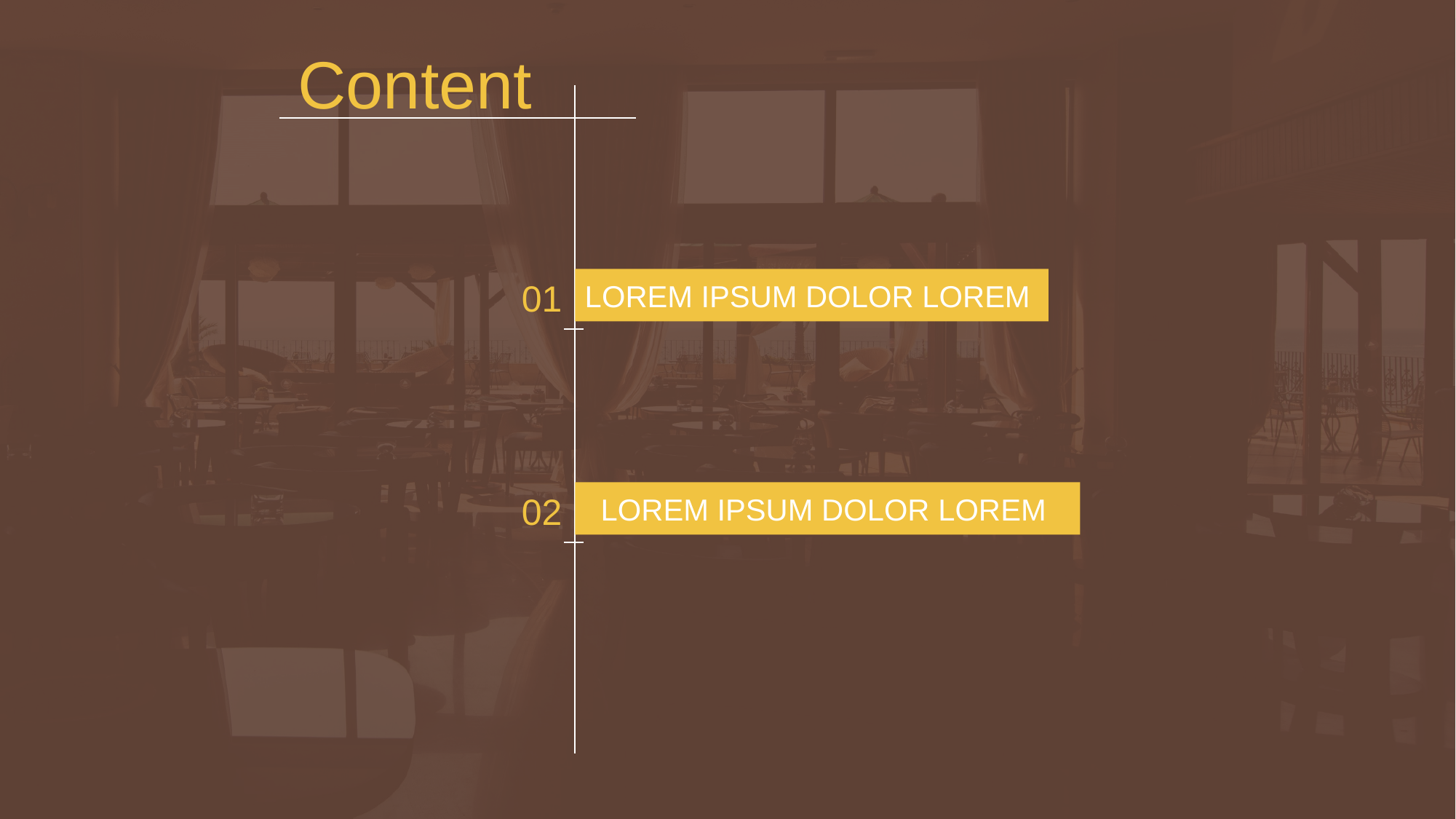

Content
01
LOREM IPSUM DOLOR LOREM
02
LOREM IPSUM DOLOR LOREM